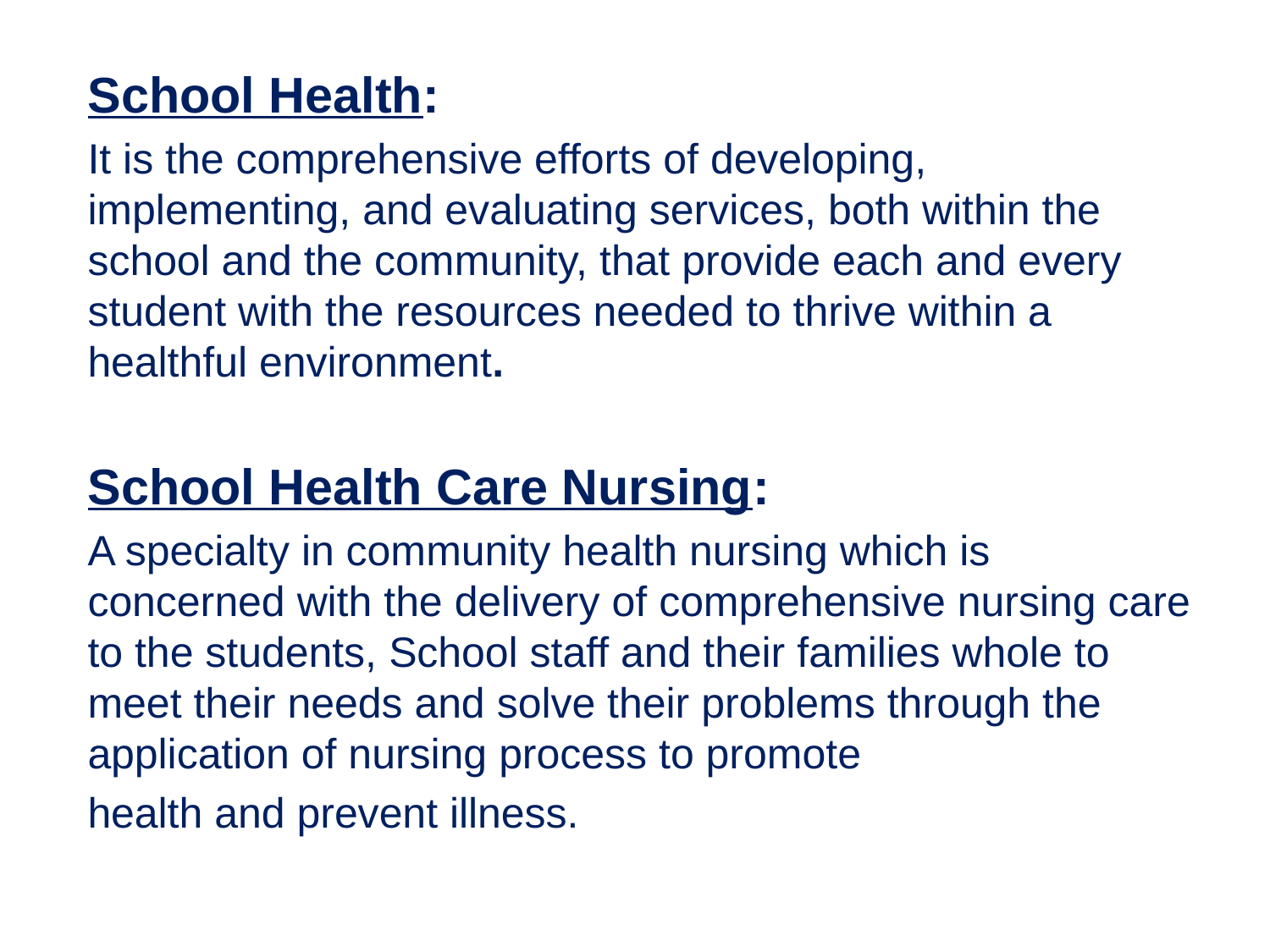

#
School Health:
It is the comprehensive efforts of developing, implementing, and evaluating services, both within the school and the community, that provide each and every student with the resources needed to thrive within a healthful environment.

School Health Care Nursing:
A specialty in community health nursing which is concerned with the delivery of comprehensive nursing care to the students, School staff and their families whole to meet their needs and solve their problems through the application of nursing process to promote
health and prevent illness.